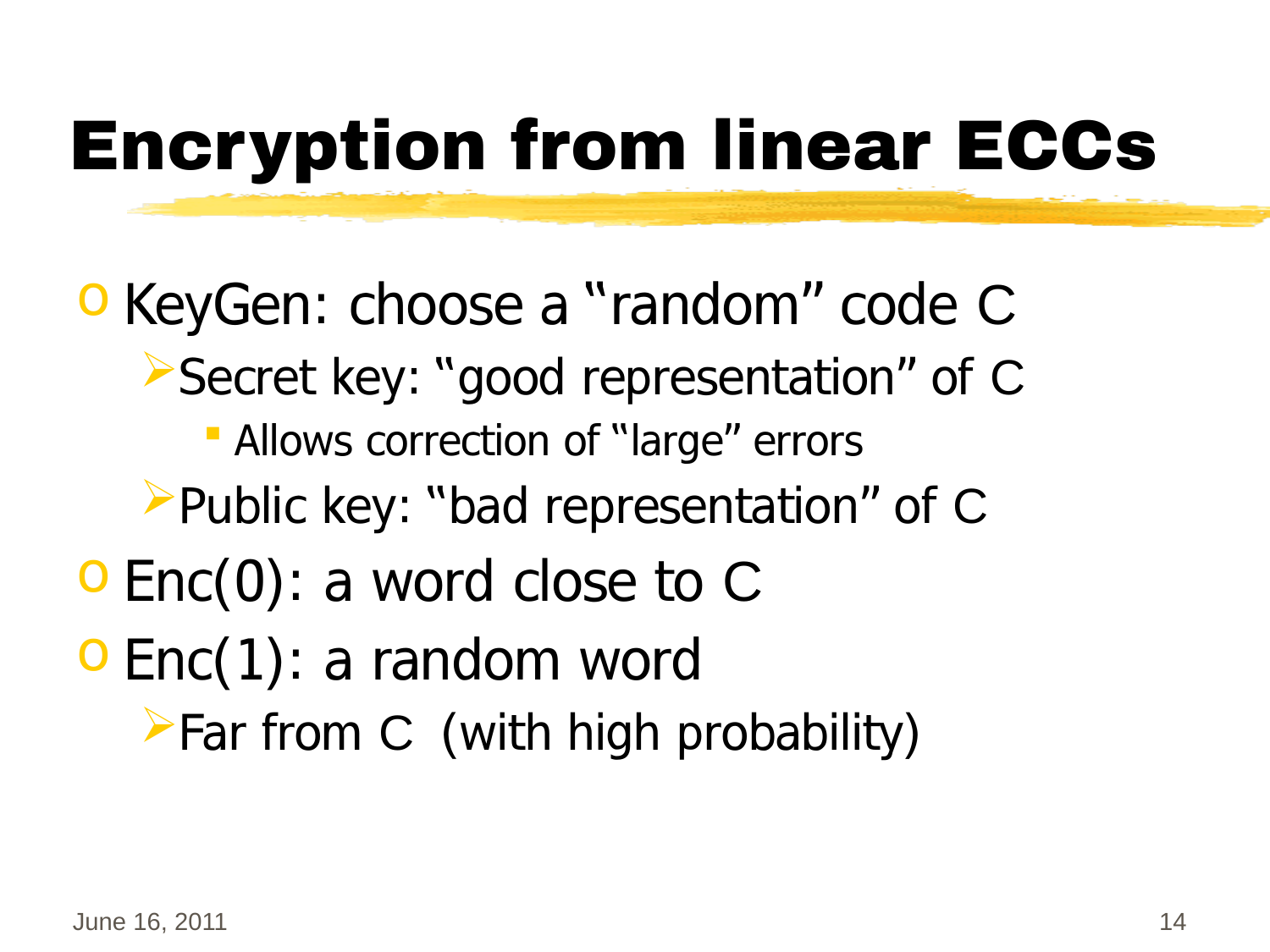

# Encryption from linear ECCs
KeyGen: choose a “random” code C
Secret key: “good representation” of C
Allows correction of “large” errors
Public key: “bad representation” of C
Enc(0): a word close to C
Enc(1): a random word
Far from C  (with high probability)
June 16, 2011
14